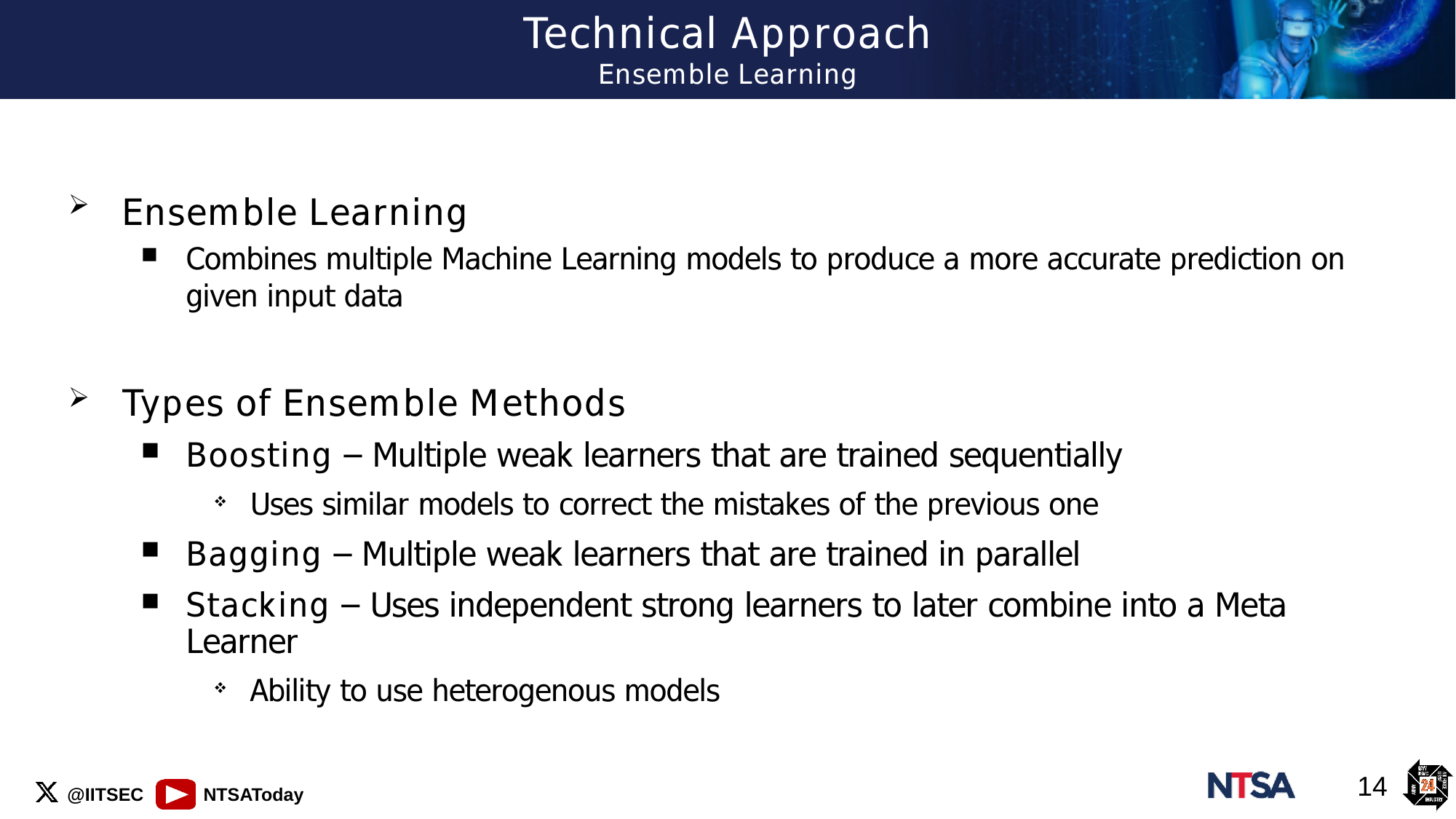

# Technical Approach Ensemble Learning

Ensemble Learning
Combines multiple Machine Learning models to produce a more accurate prediction on given input data

Types of Ensemble Methods
Boosting – Multiple weak learners that are trained sequentially
Uses similar models to correct the mistakes of the previous one
Bagging – Multiple weak learners that are trained in parallel
Stacking – Uses independent strong learners to later combine into a Meta Learner
Ability to use heterogenous models

14